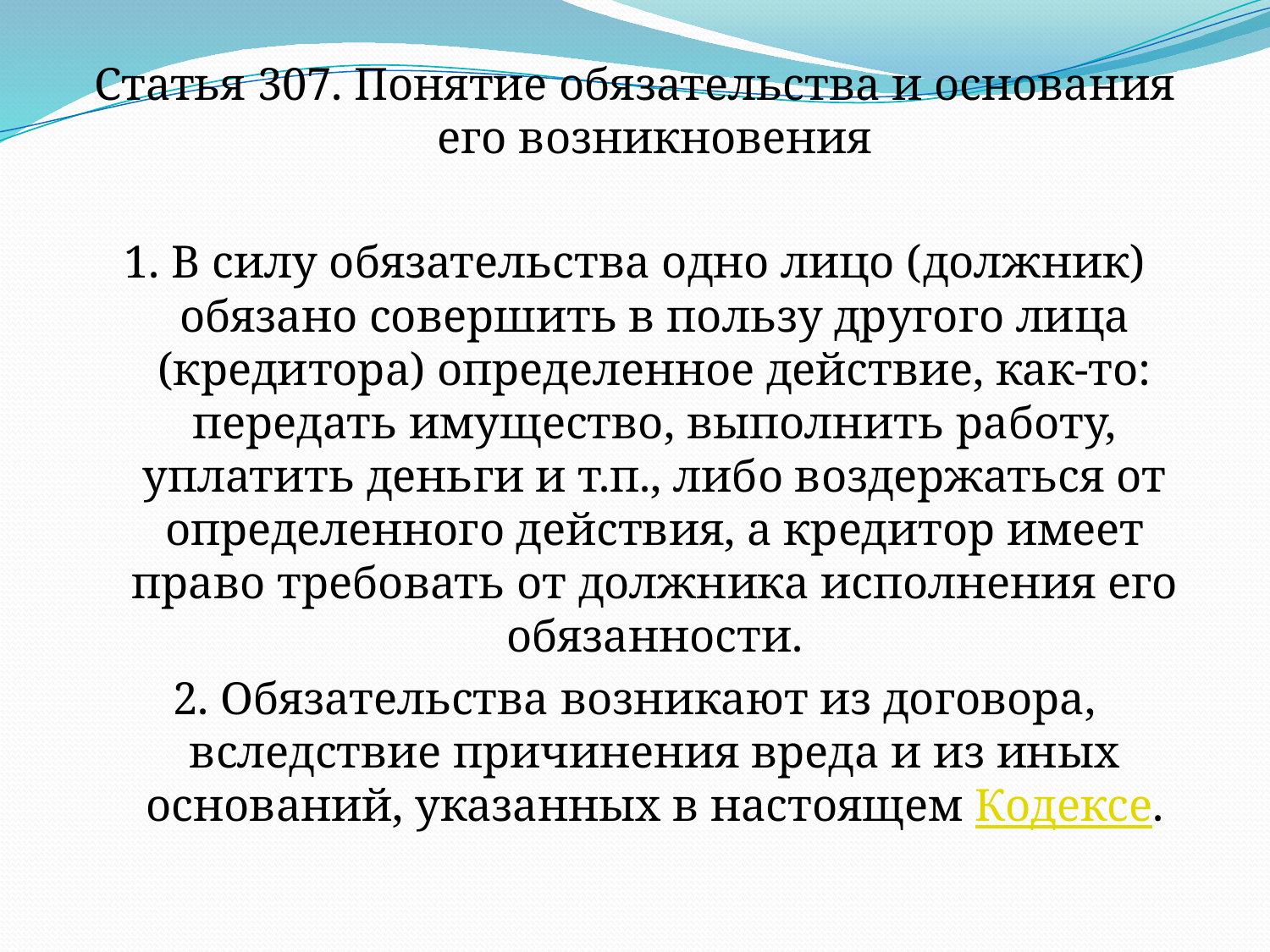

Статья 307. Понятие обязательства и основания его возникновения

1. В силу обязательства одно лицо (должник) обязано совершить в пользу другого лица (кредитора) определенное действие, как-то: передать имущество, выполнить работу, уплатить деньги и т.п., либо воздержаться от определенного действия, а кредитор имеет право требовать от должника исполнения его обязанности.
2. Обязательства возникают из договора, вследствие причинения вреда и из иных оснований, указанных в настоящем Кодексе.